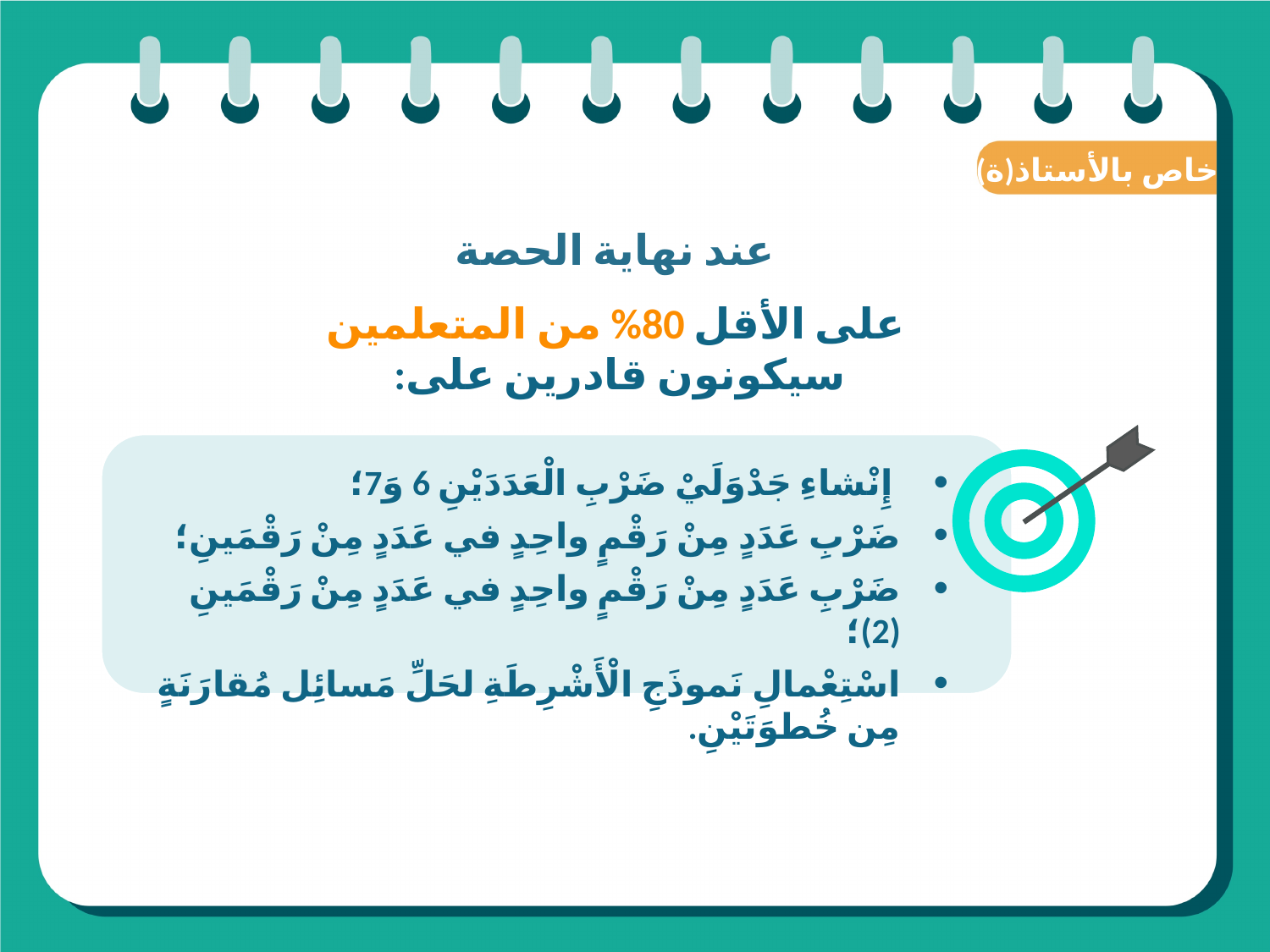

(ة)خاص بالأستاذ
عند نهاية الحصة
على الأقل 80% من المتعلمين سيكونون قادرين على:

 إِنْشاءِ جَدْوَلَيْ ضَرْبِ الْعَدَدَيْنِ 6 وَ7؛
ضَرْبِ عَدَدٍ مِنْ رَقْمٍ واحِدٍ في عَدَدٍ مِنْ رَقْمَينِ؛
ضَرْبِ عَدَدٍ مِنْ رَقْمٍ واحِدٍ في عَدَدٍ مِنْ رَقْمَينِ (2)؛
اسْتِعْمالِ نَموذَجِ الْأَشْرِطَةِ لحَلِّ مَسائِل مُقارَنَةٍ مِن خُطوَتَيْنِ.